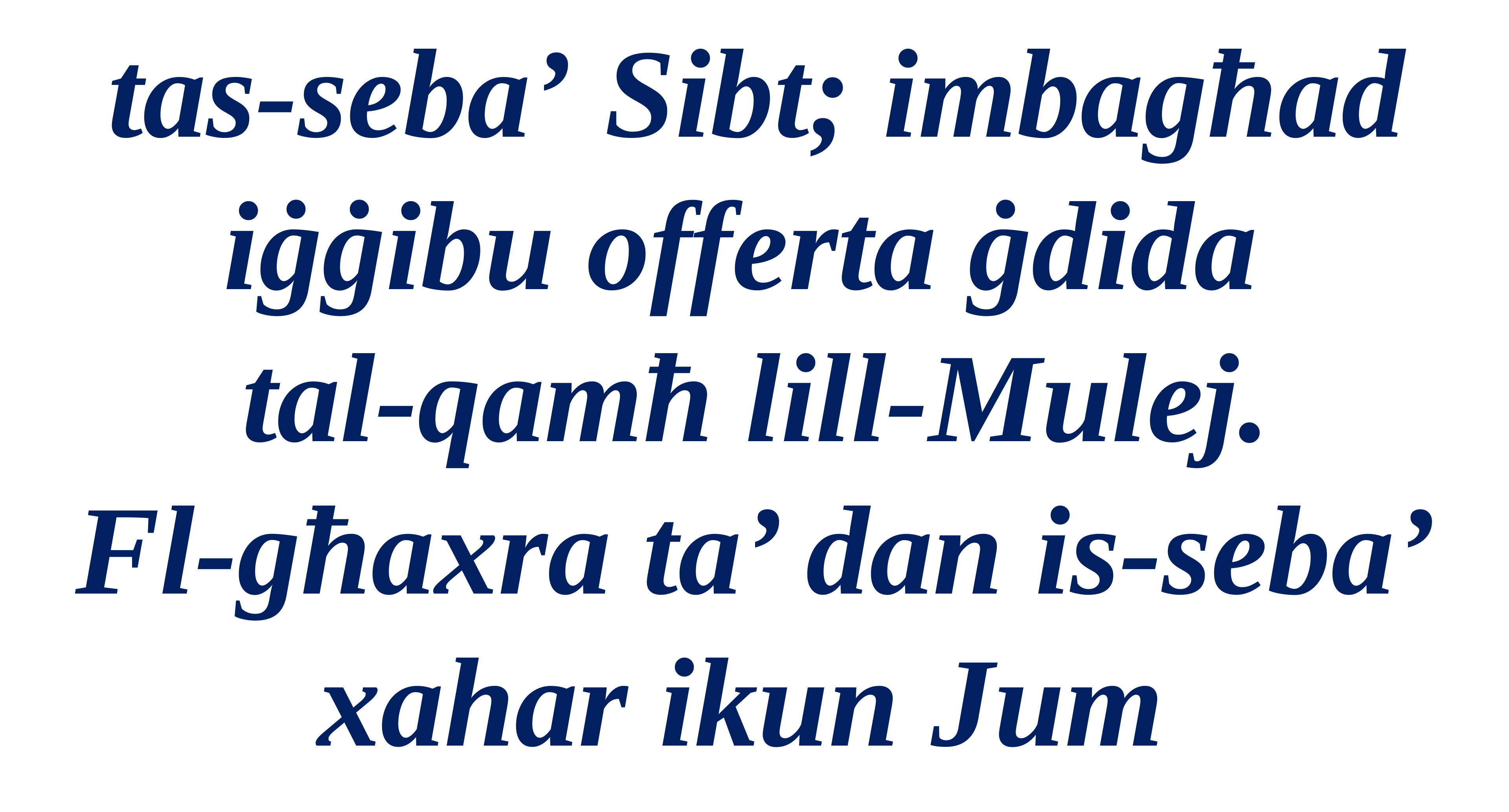

tas-seba’ Sibt; imbagħad
iġġibu offerta ġdida
tal-qamħ lill-Mulej.
Fl-għaxra ta’ dan is-seba’ xahar ikun Jum